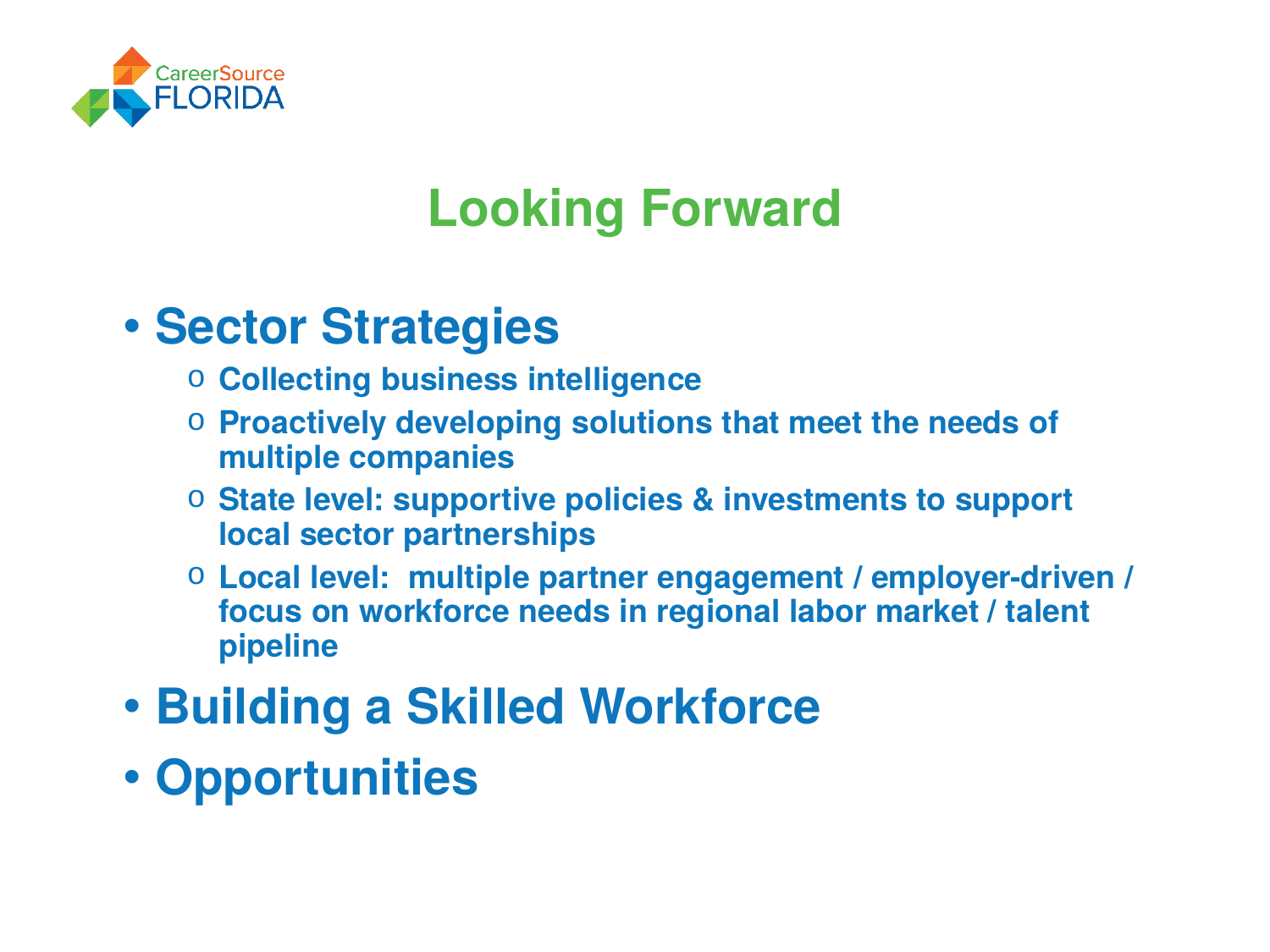

# Looking Forward
Sector Strategies
Collecting business intelligence
Proactively developing solutions that meet the needs of multiple companies
State level: supportive policies & investments to support local sector partnerships
Local level:  multiple partner engagement / employer-driven / focus on workforce needs in regional labor market / talent pipeline
Building a Skilled Workforce
Opportunities